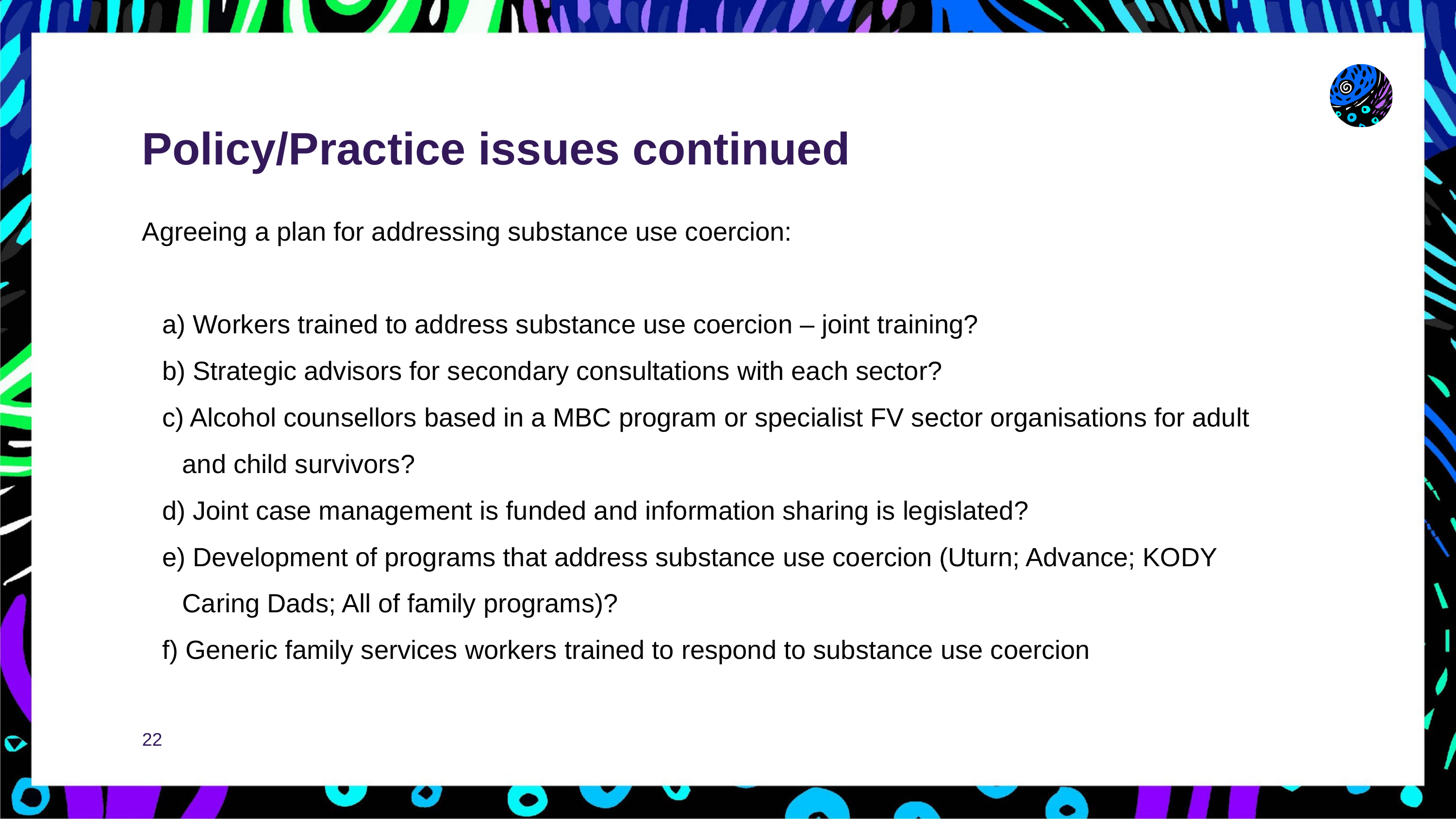

Policy/Practice issues continued
Agreeing a plan for addressing substance use coercion:

a) Workers trained to address substance use coercion – joint training?
b) Strategic advisors for secondary consultations with each sector?
c) Alcohol counsellors based in a MBC program or specialist FV sector organisations for adult and child survivors?
d) Joint case management is funded and information sharing is legislated?
e) Development of programs that address substance use coercion (Uturn; Advance; KODY Caring Dads; All of family programs)?
f) Generic family services workers trained to respond to substance use coercion

22